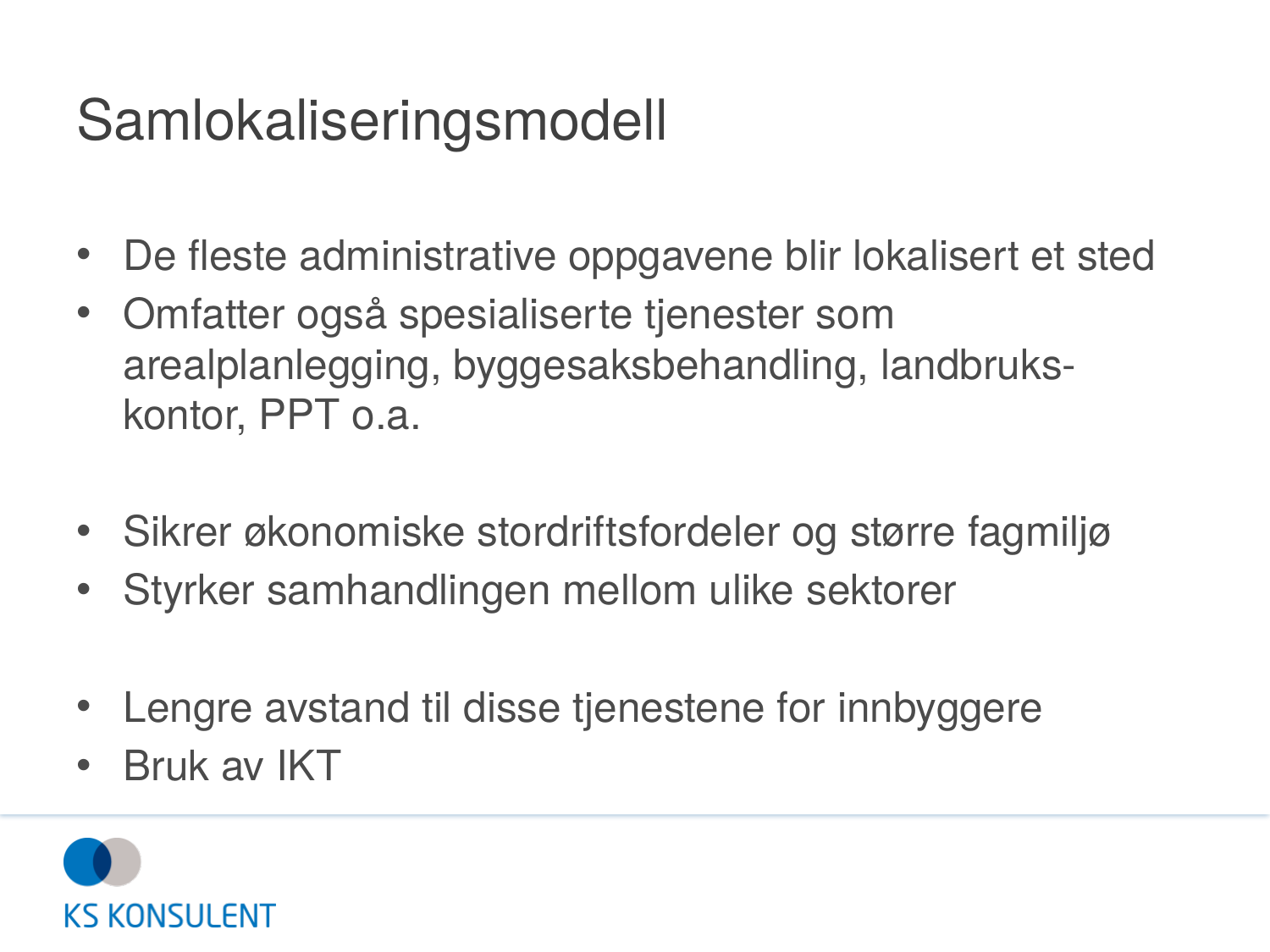

# Samlokaliseringsmodell
De fleste administrative oppgavene blir lokalisert et sted
Omfatter også spesialiserte tjenester som arealplanlegging, byggesaksbehandling, landbruks-kontor, PPT o.a.

Sikrer økonomiske stordriftsfordeler og større fagmiljø
Styrker samhandlingen mellom ulike sektorer

Lengre avstand til disse tjenestene for innbyggere
Bruk av IKT